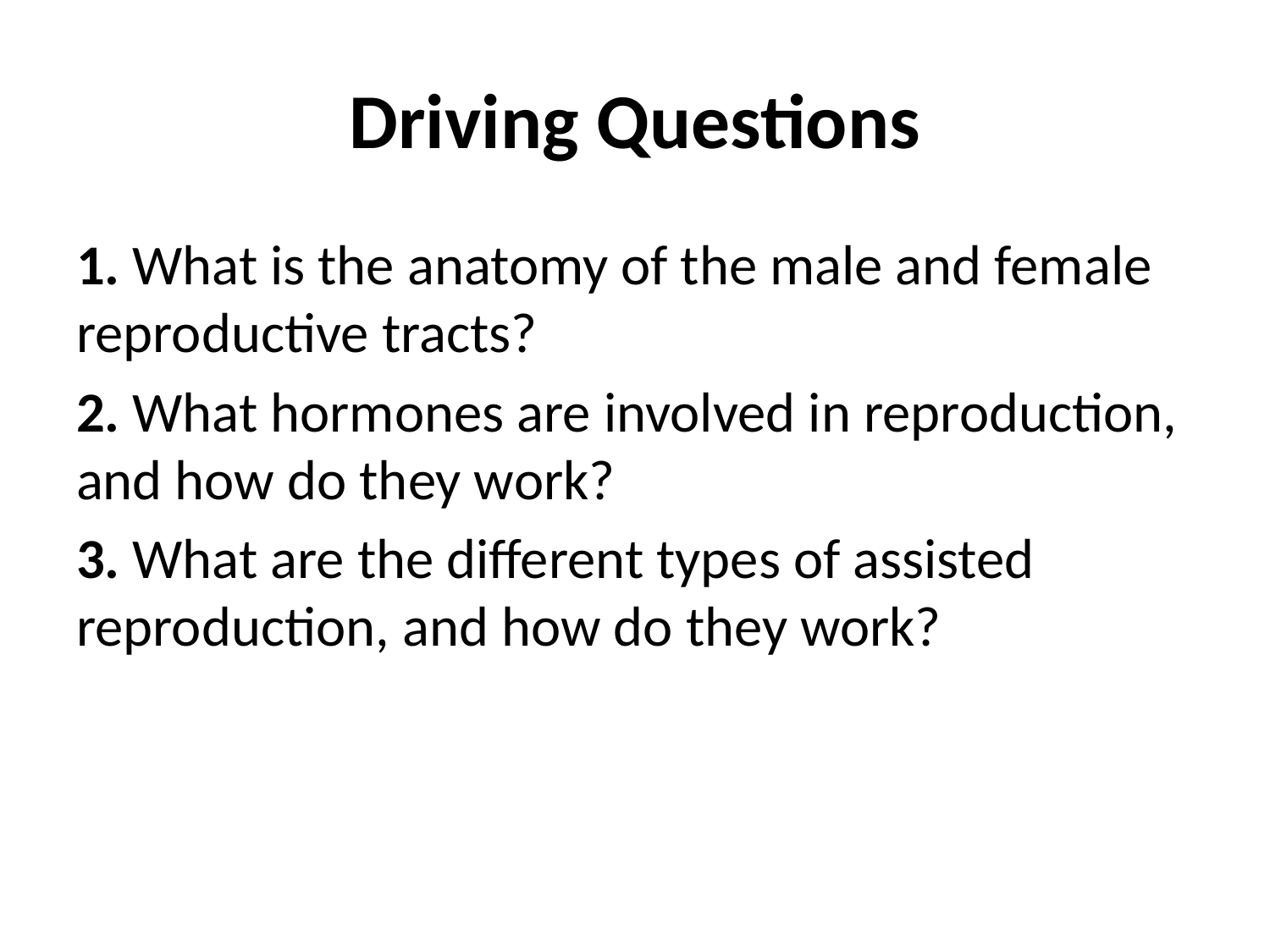

# Driving Questions
1. What is the anatomy of the male and female reproductive tracts?
2. What hormones are involved in reproduction, and how do they work?
3. What are the different types of assisted reproduction, and how do they work?